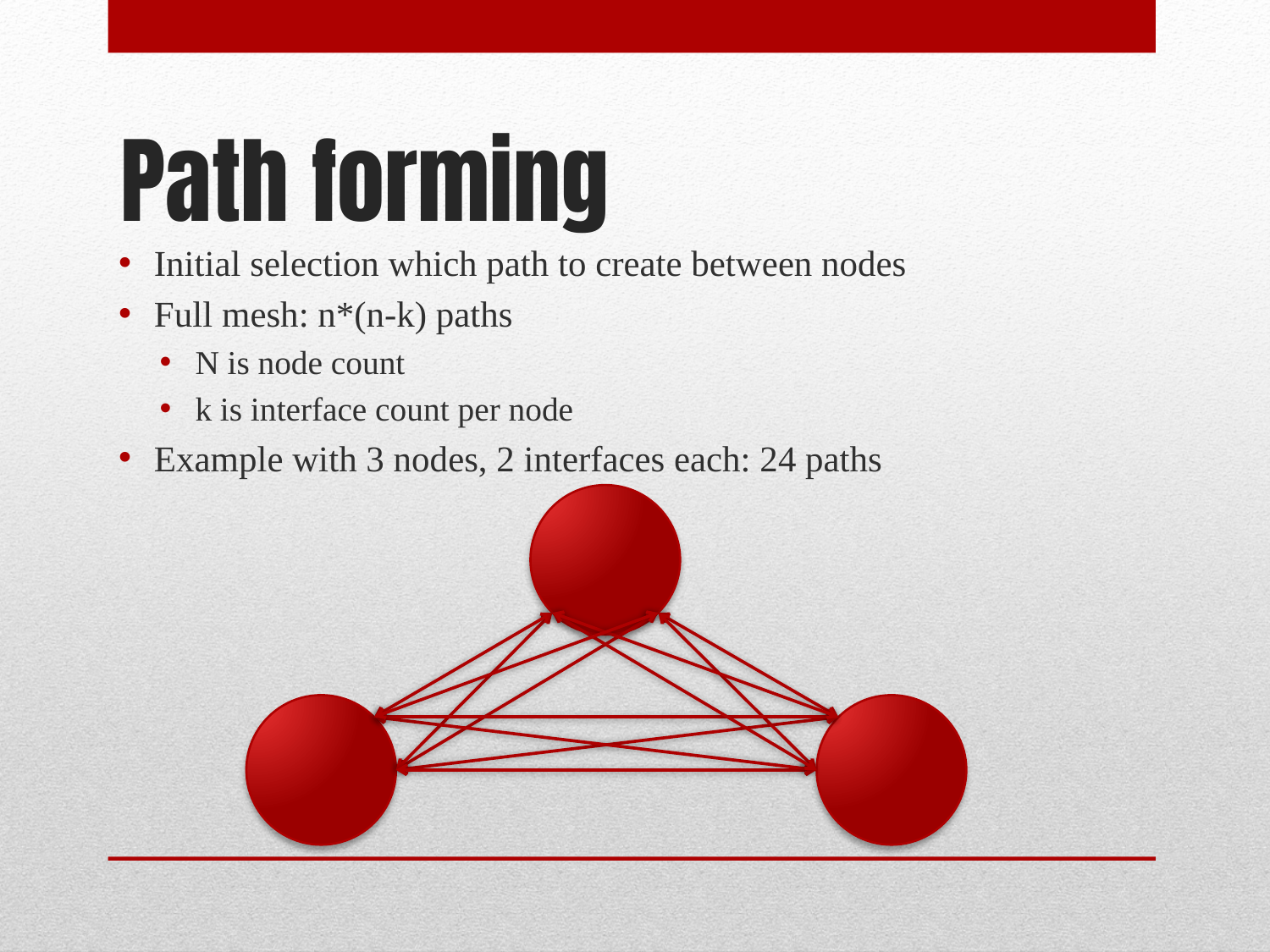

# Path forming
Initial selection which path to create between nodes
Full mesh: n*(n-k) paths
N is node count
k is interface count per node
Example with 3 nodes, 2 interfaces each: 24 paths